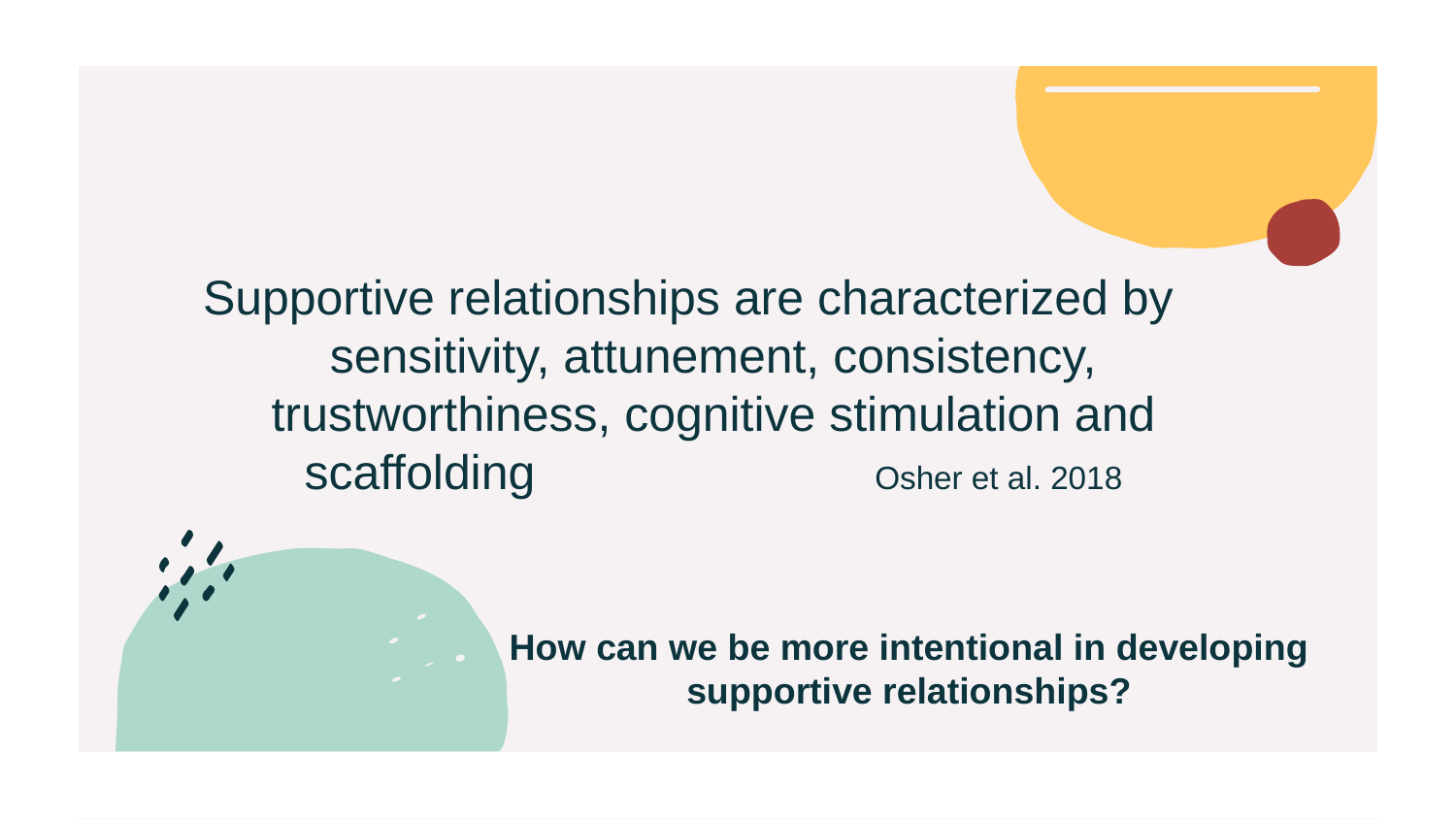

Supportive relationships are characterized by sensitivity, attunement, consistency, trustworthiness, cognitive stimulation and scaffolding                         Osher et al. 2018
# How can we be more intentional in developing supportive relationships?